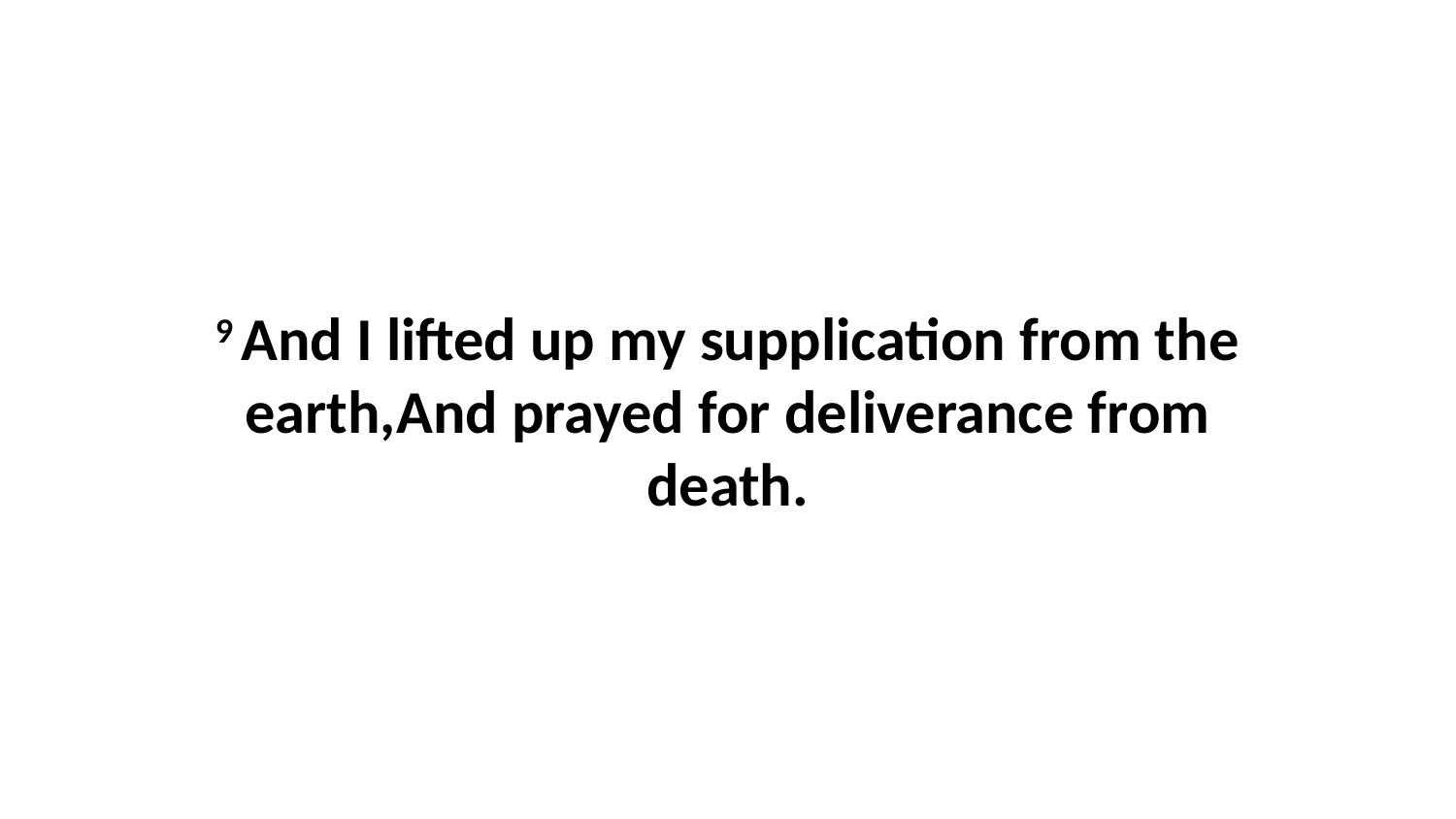

9 And I lifted up my supplication from the earth,And prayed for deliverance from death.